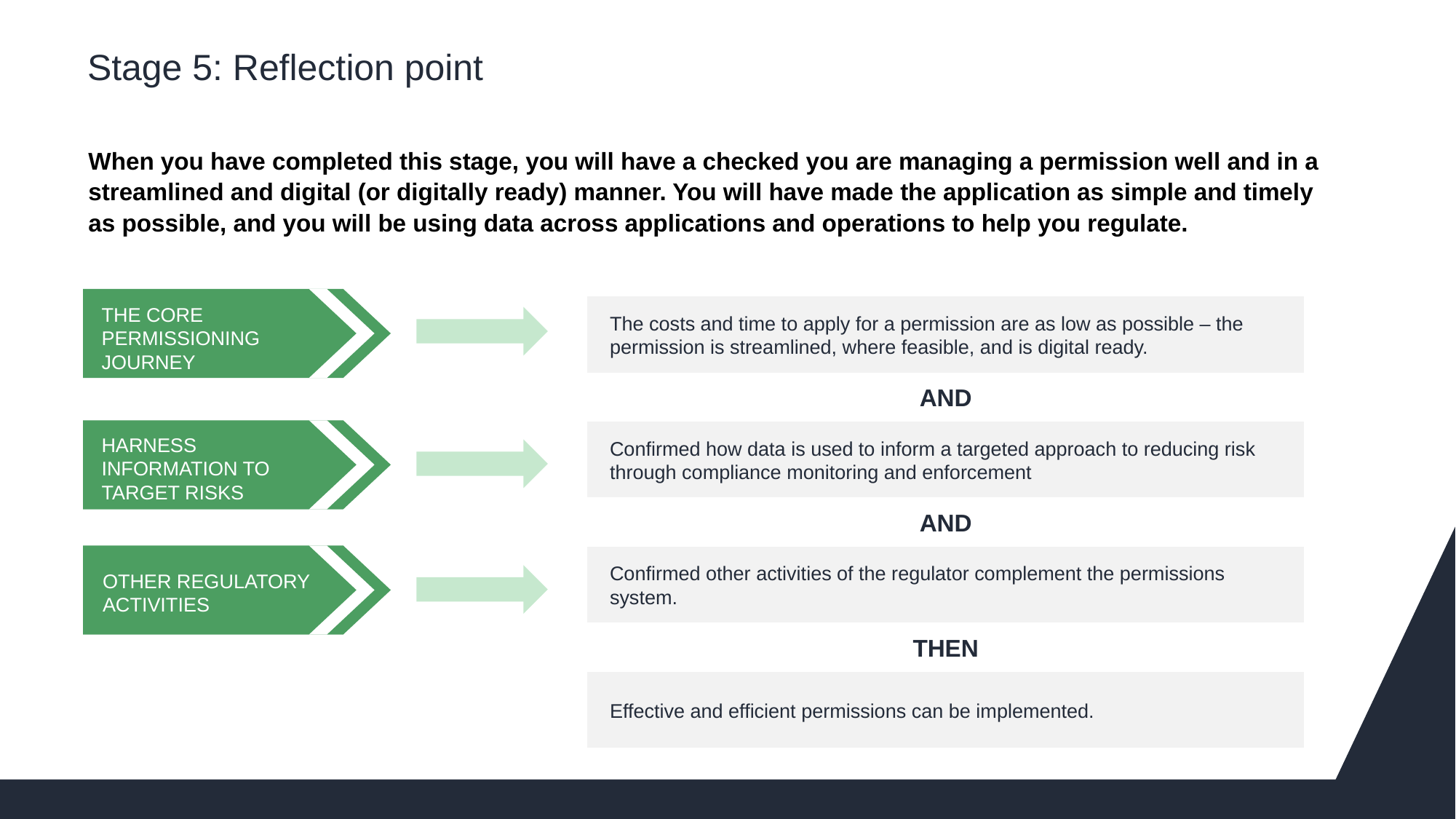

# Stage 5: Reflection point
When you have completed this stage, you will have a checked you are managing a permission well and in a streamlined and digital (or digitally ready) manner. You will have made the application as simple and timely as possible, and you will be using data across applications and operations to help you regulate.

THE CORE PERMISSIONING JOURNEY
The costs and time to apply for a permission are as low as possible – the permission is streamlined, where feasible, and is digital ready.
AND

HARNESS INFORMATION TO TARGET RISKS
Confirmed how data is used to inform a targeted approach to reducing risk through compliance monitoring and enforcement
AND

OTHER REGULATORY ACTIVITIES
Confirmed other activities of the regulator complement the permissions system.
THEN
Effective and efficient permissions can be implemented.